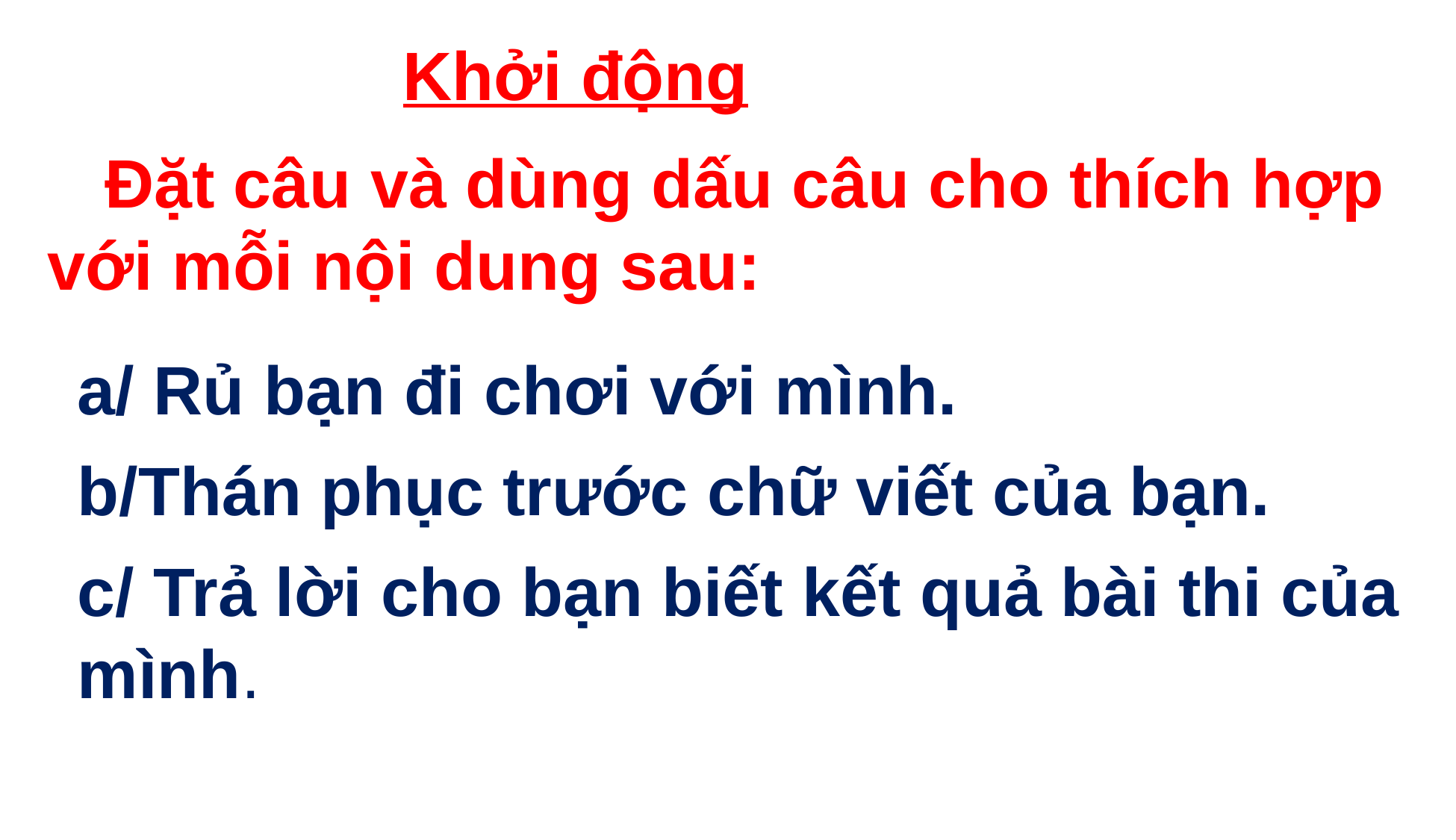

Khởi động
   Đặt câu và dùng dấu câu cho thích hợp với mỗi nội dung sau:
a/ Rủ bạn đi chơi với mình.
b/Thán phục trước chữ viết của bạn.
c/ Trả lời cho bạn biết kết quả bài thi của mình.